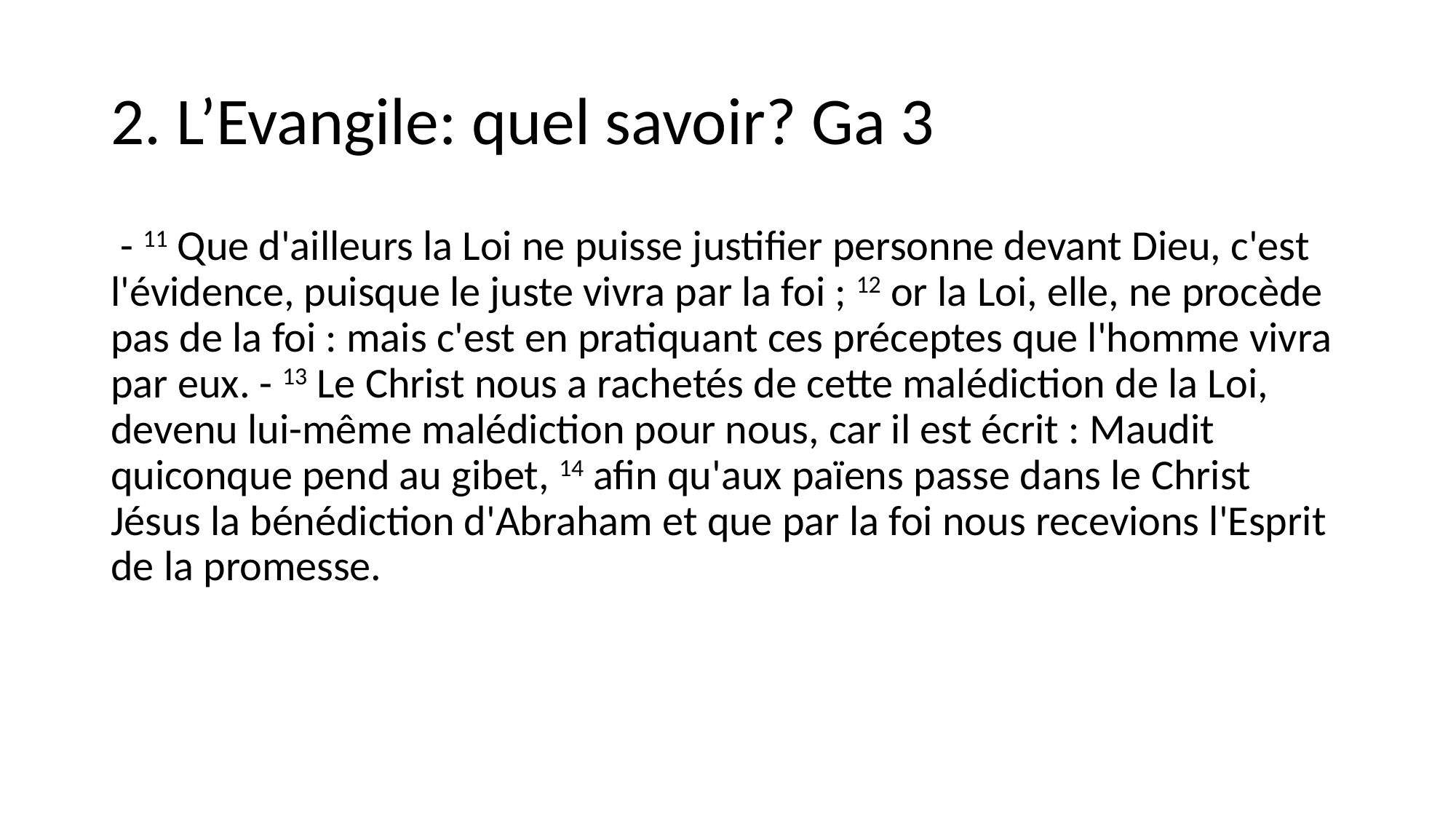

# 2. L’Evangile: quel savoir? Ga 3
 - 11 Que d'ailleurs la Loi ne puisse justifier personne devant Dieu, c'est l'évidence, puisque le juste vivra par la foi ; 12 or la Loi, elle, ne procède pas de la foi : mais c'est en pratiquant ces préceptes que l'homme vivra par eux. - 13 Le Christ nous a rachetés de cette malédiction de la Loi, devenu lui-même malédiction pour nous, car il est écrit : Maudit quiconque pend au gibet, 14 afin qu'aux païens passe dans le Christ Jésus la bénédiction d'Abraham et que par la foi nous recevions l'Esprit de la promesse.